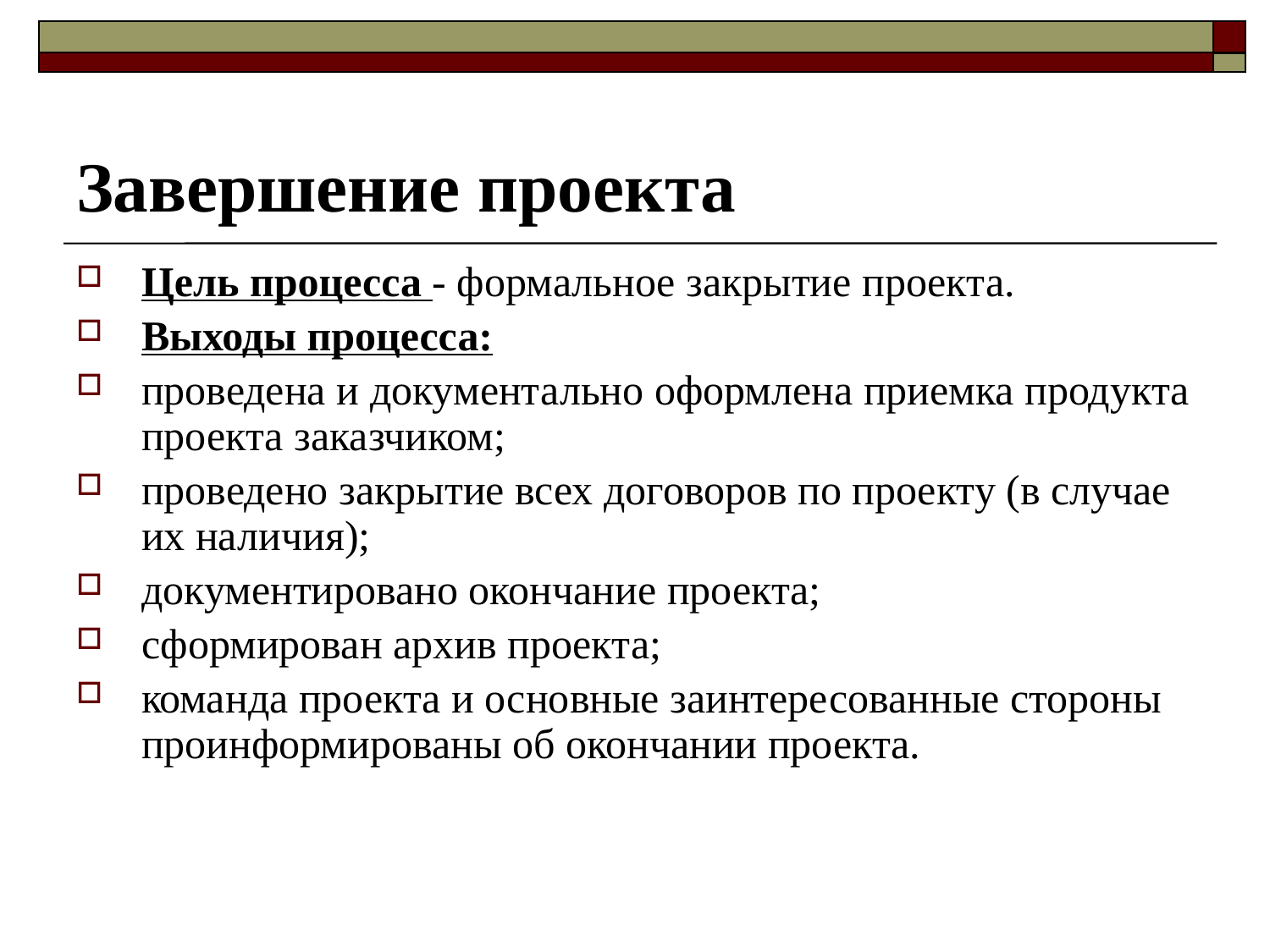

# Завершение проекта
Цель процесса - формальное закрытие проекта.
Выходы процесса:
проведена и документально оформлена приемка продукта проекта заказчиком;
проведено закрытие всех договоров по проекту (в случае их наличия);
документировано окончание проекта;
сформирован архив проекта;
команда проекта и основные заинтересованные стороны проинформированы об окончании проекта.